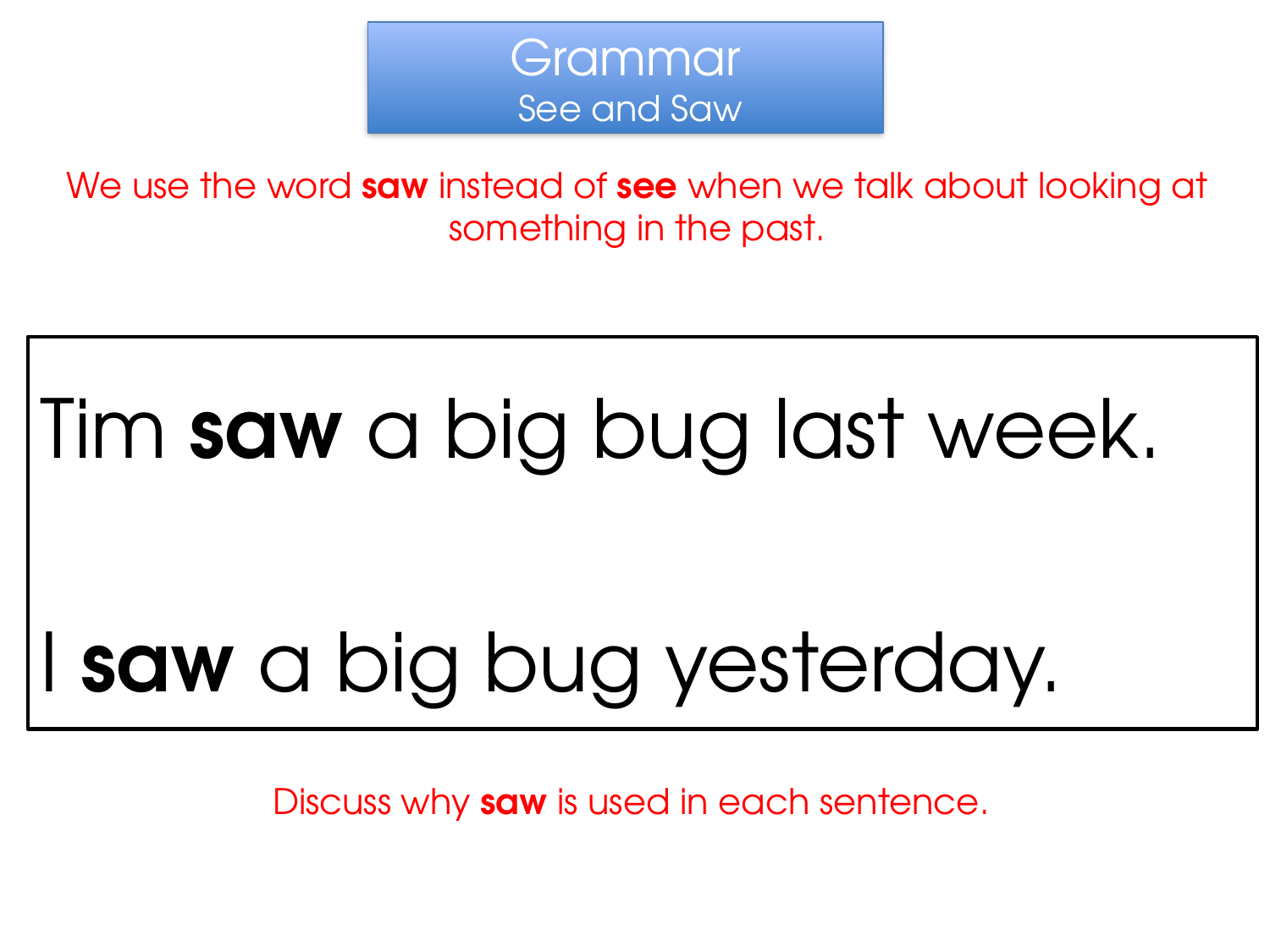

Grammar
 See and Saw
We use the word saw instead of see when we talk about looking at something in the past.
Tim saw a big bug last week.

I saw a big bug yesterday.
Discuss why saw is used in each sentence.